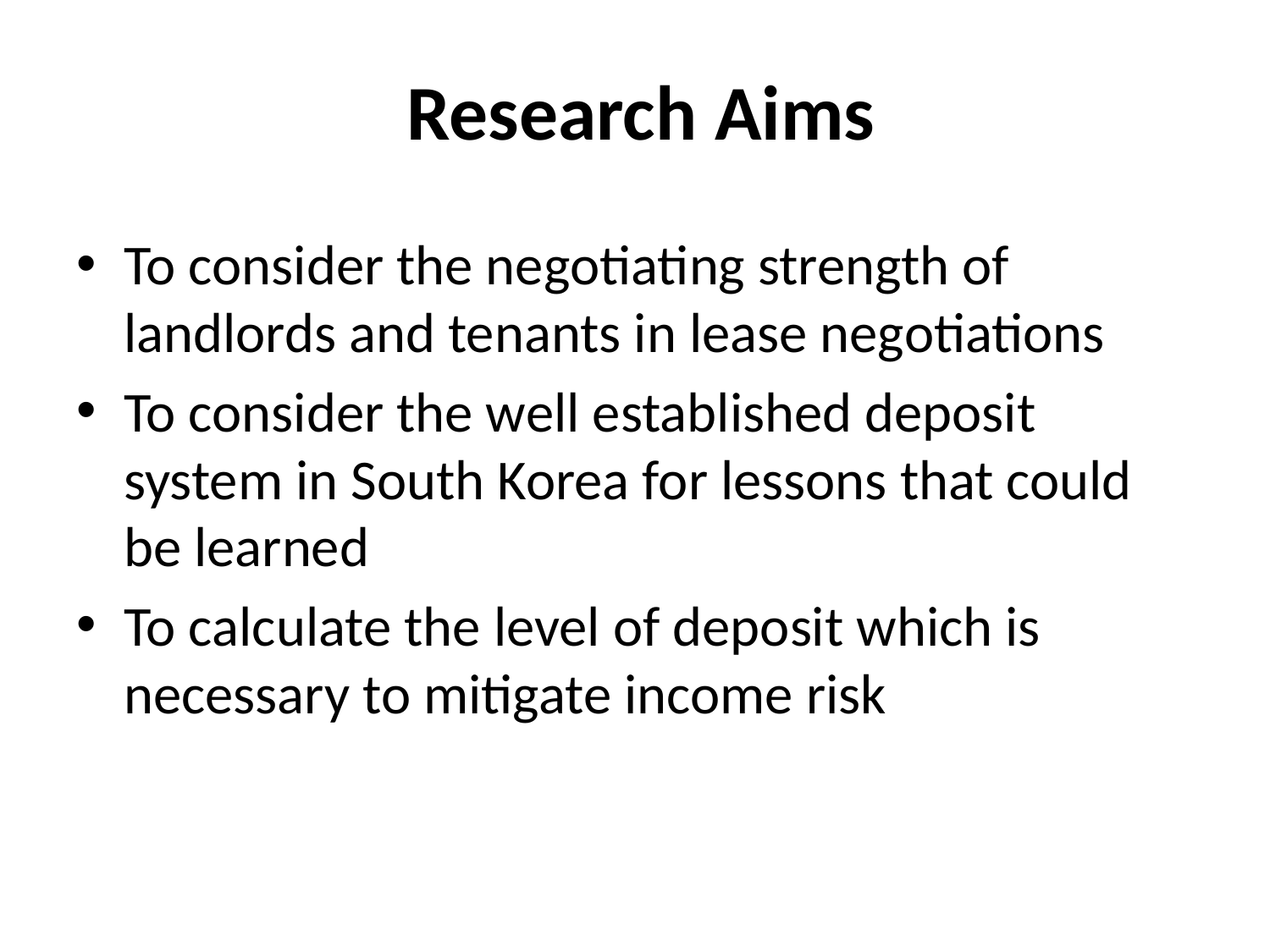

# Research Aims
To consider the negotiating strength of landlords and tenants in lease negotiations
To consider the well established deposit system in South Korea for lessons that could be learned
To calculate the level of deposit which is necessary to mitigate income risk